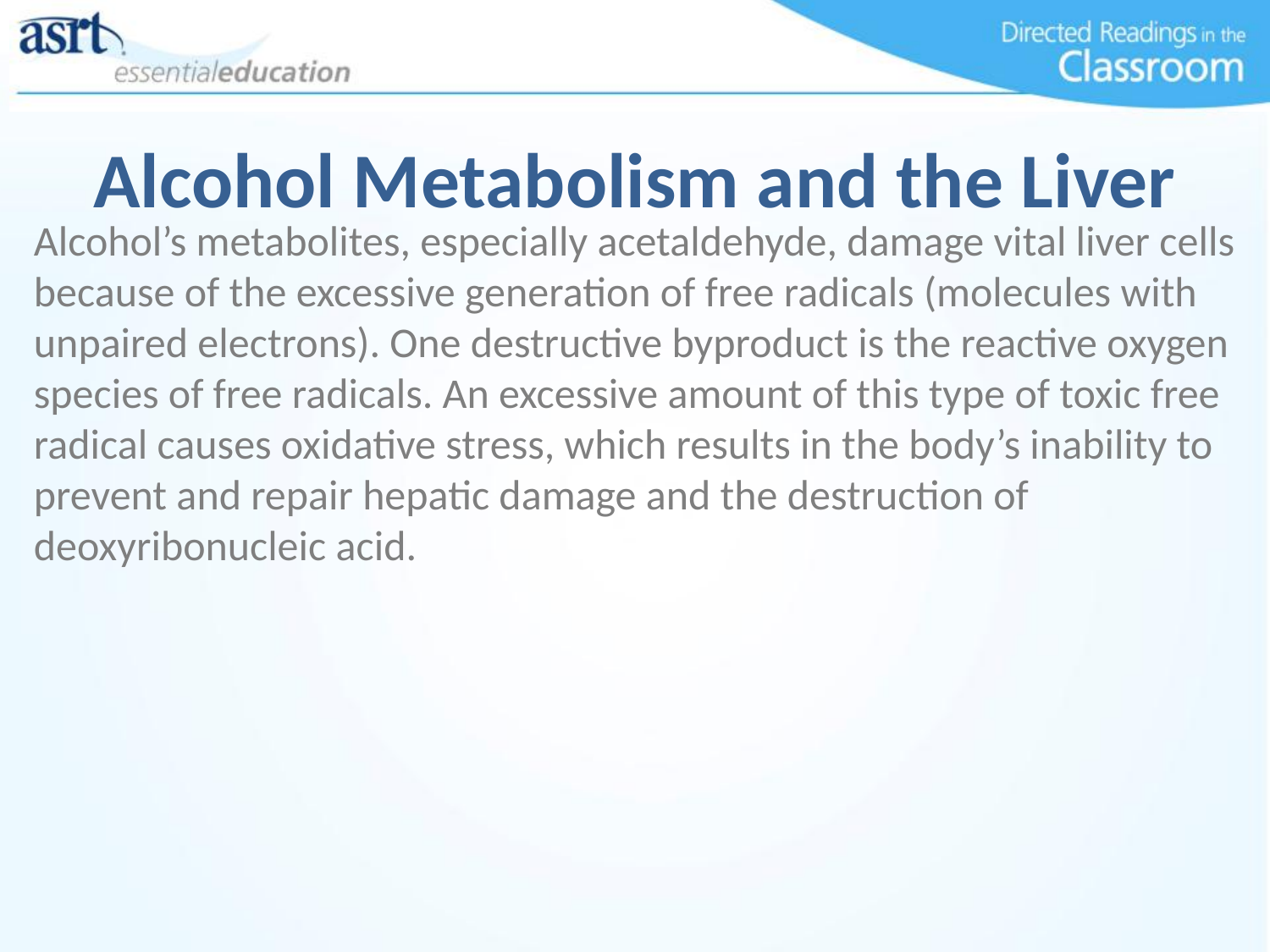

# Alcohol Metabolism and the Liver
Alcohol’s metabolites, especially acetaldehyde, damage vital liver cells because of the excessive generation of free radicals (molecules with unpaired electrons). One destructive byproduct is the reactive oxygen species of free radicals. An excessive amount of this type of toxic free radical causes oxidative stress, which results in the body’s inability to prevent and repair hepatic damage and the destruction of deoxyribonucleic acid.